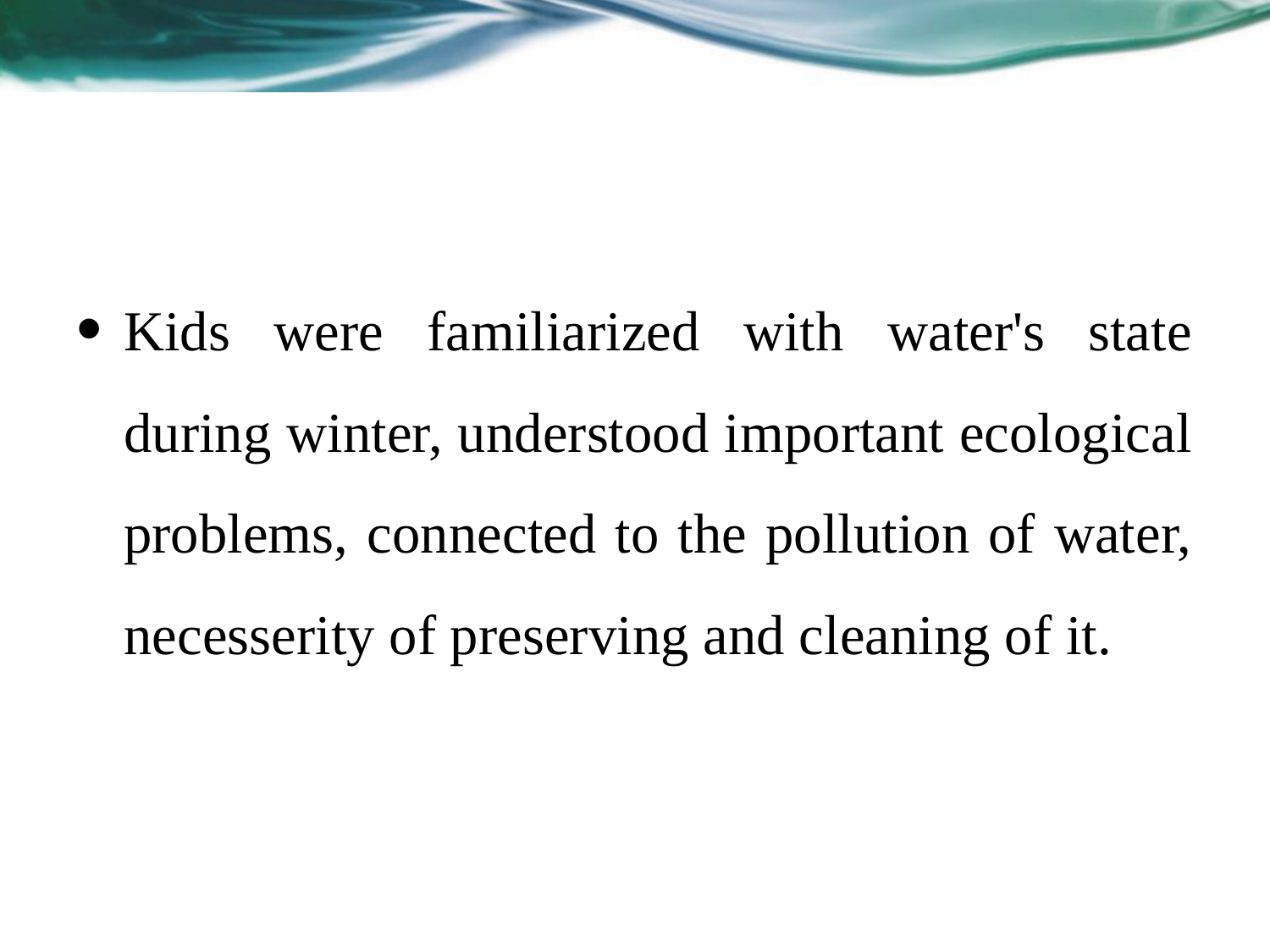

#
Kids were familiarized with water's state during winter, understood important ecological problems, connected to the pollution of water, necesserity of preserving and cleaning of it.